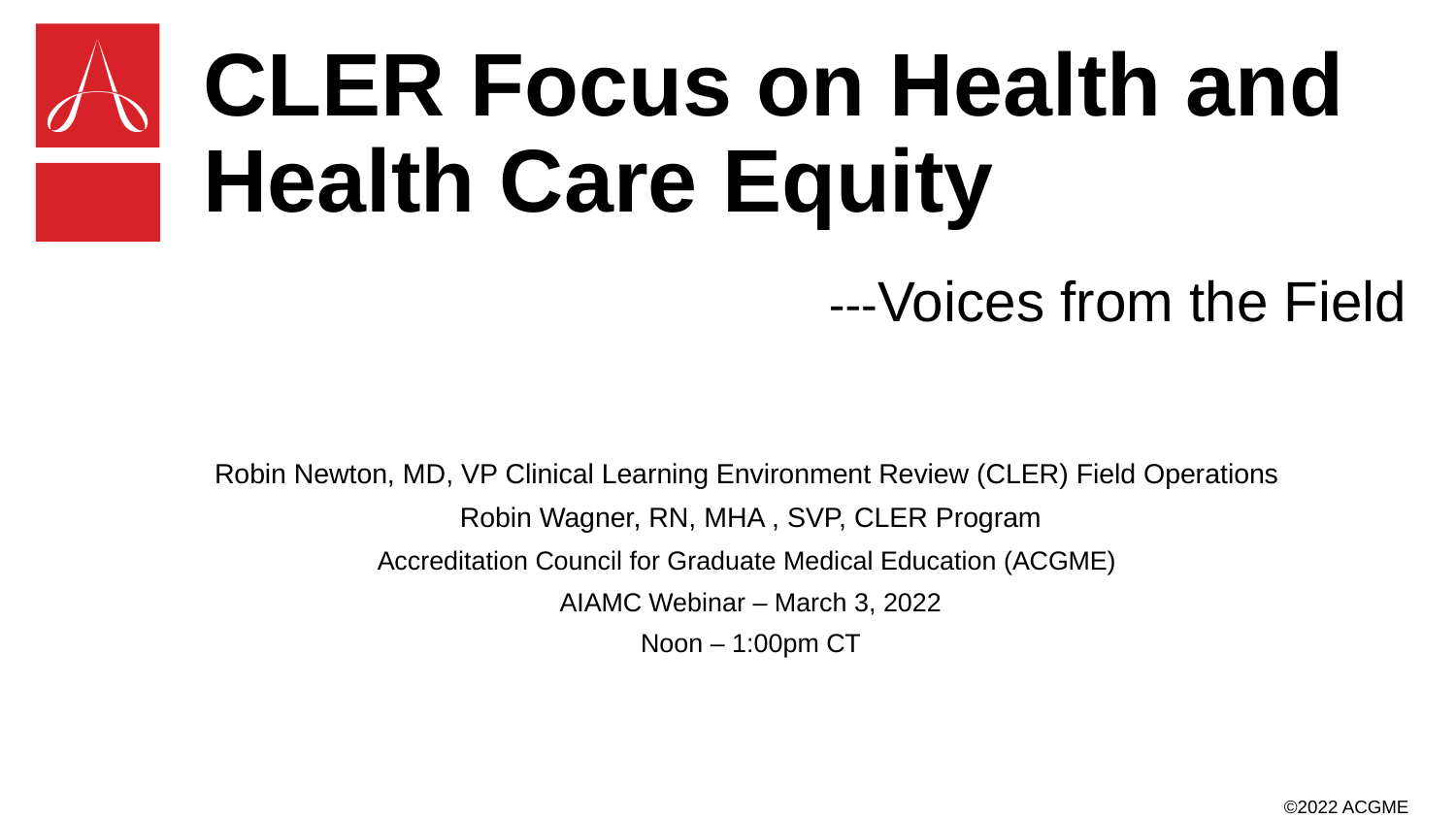

# CLER Focus on Health and Health Care Equity
---Voices from the Field

Robin Newton, MD, VP Clinical Learning Environment Review (CLER) Field Operations
Robin Wagner, RN, MHA , SVP, CLER Program
Accreditation Council for Graduate Medical Education (ACGME)
AIAMC Webinar – March 3, 2022
Noon – 1:00pm CT